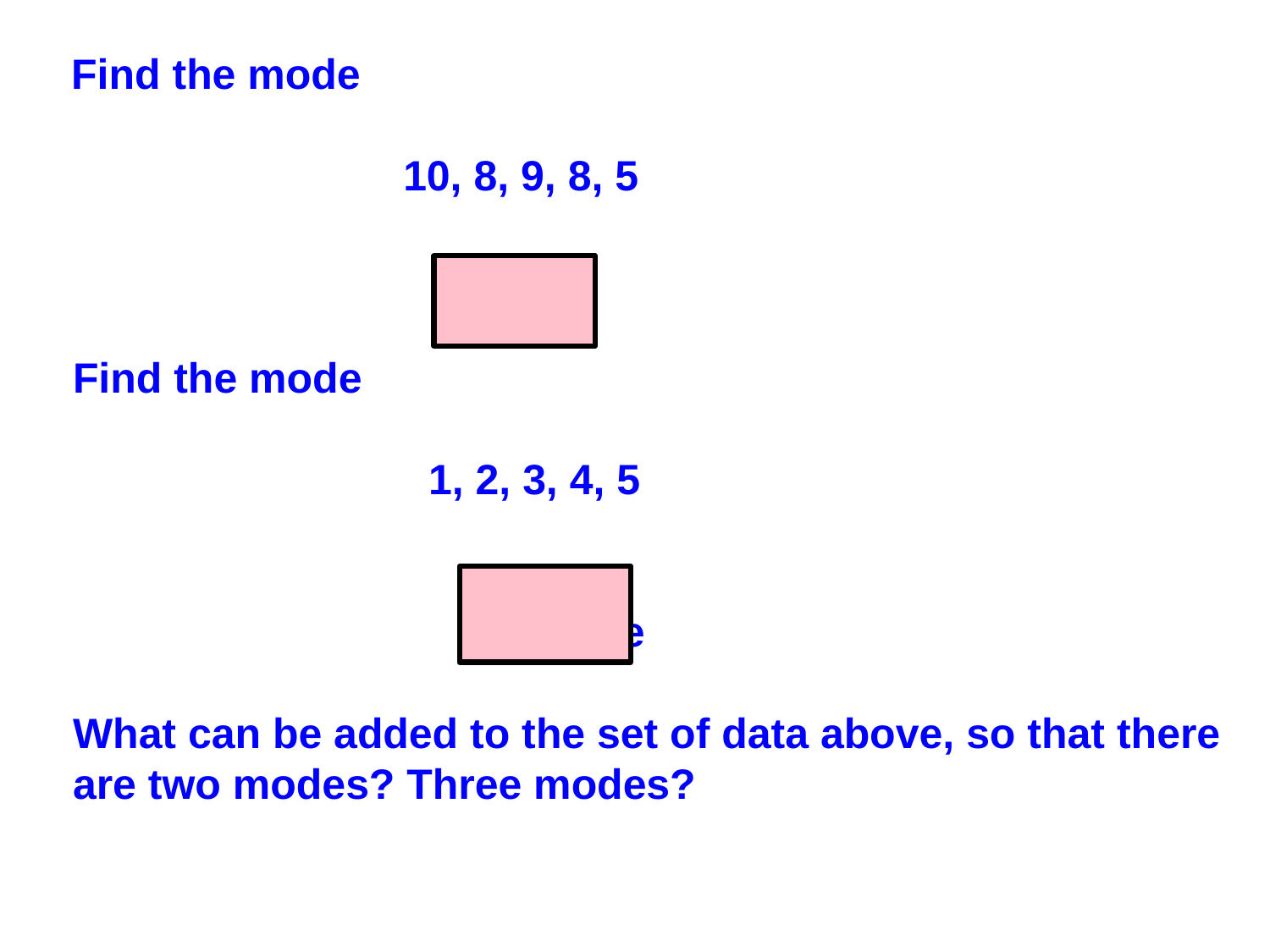

Find the mode

                            10, 8, 9, 8, 5

	                             8

Find the mode

                              1, 2, 3, 4, 5

                                 No mode

What can be added to the set of data above, so that there are two modes? Three modes?